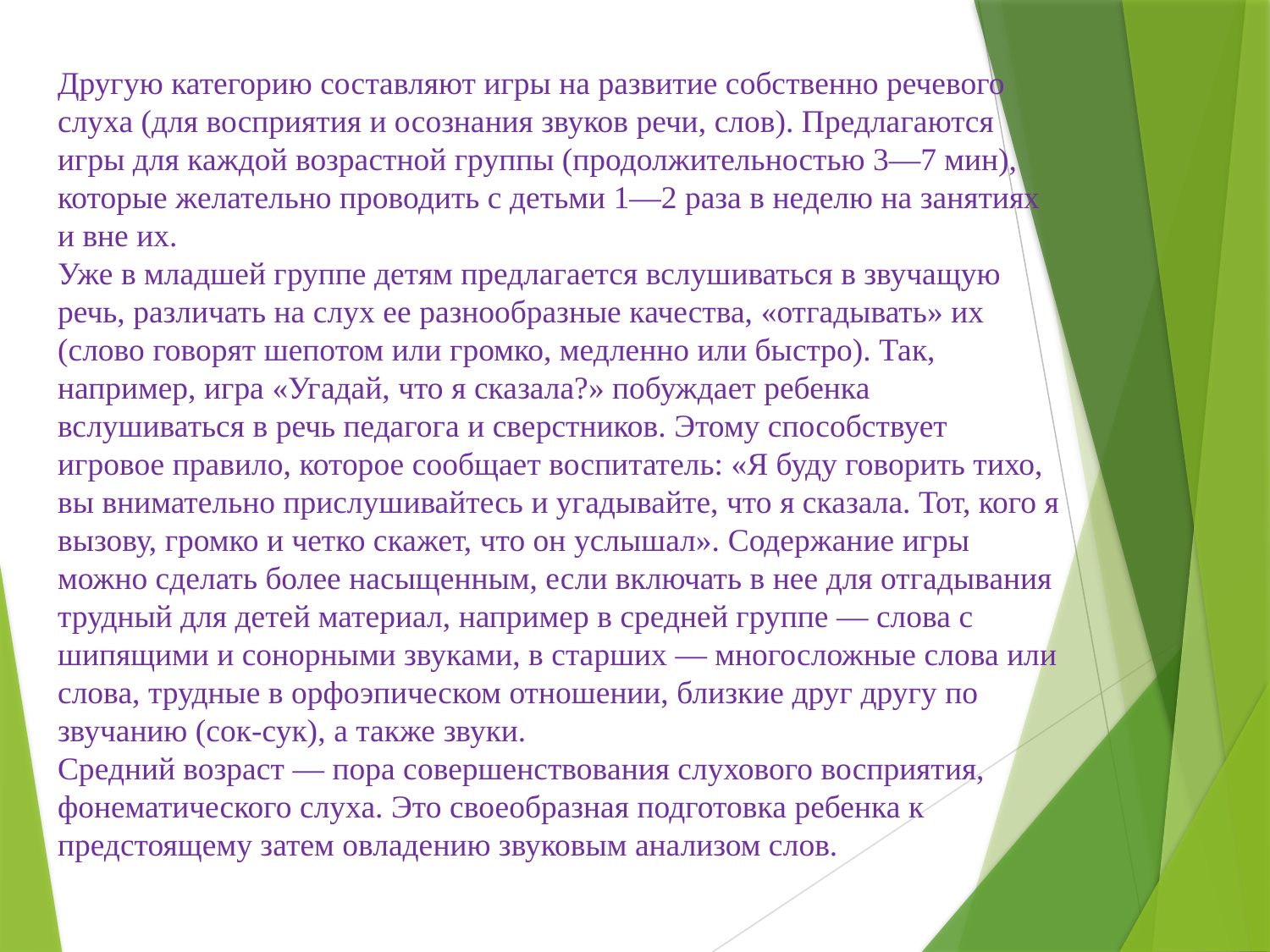

Другую категорию составляют игры на развитие собственно речевого слуха (для восприятия и осознания звуков речи, слов). Предлагаются игры для каждой возрастной группы (продолжительностью 3—7 мин), которые желательно проводить с детьми 1—2 раза в неделю на занятиях и вне их. 
Уже в младшей группе детям предлагается вслушиваться в звучащую речь, различать на слух ее разнообразные качества, «отгадывать» их (слово говорят шепотом или громко, медленно или быстро). Так, например, игра «Угадай, что я сказала?» побуждает ребенка вслушиваться в речь педагога и сверстников. Этому способствует игровое правило, которое сообщает воспитатель: «Я буду говорить тихо, вы внимательно прислушивайтесь и угадывайте, что я сказала. Тот, кого я вызову, громко и четко скажет, что он услышал». Содержание игры можно сделать более насыщенным, если включать в нее для отгадывания трудный для детей материал, например в средней группе — слова с шипящими и сонорными звуками, в старших — многосложные слова или слова, трудные в орфоэпическом отношении, близкие друг другу по звучанию (сок-сук), а также звуки.
Средний возраст — пора совершенствования слухового восприятия, фонематического слуха. Это своеобразная подготовка ребенка к предстоящему затем овладению звуковым анализом слов.
#